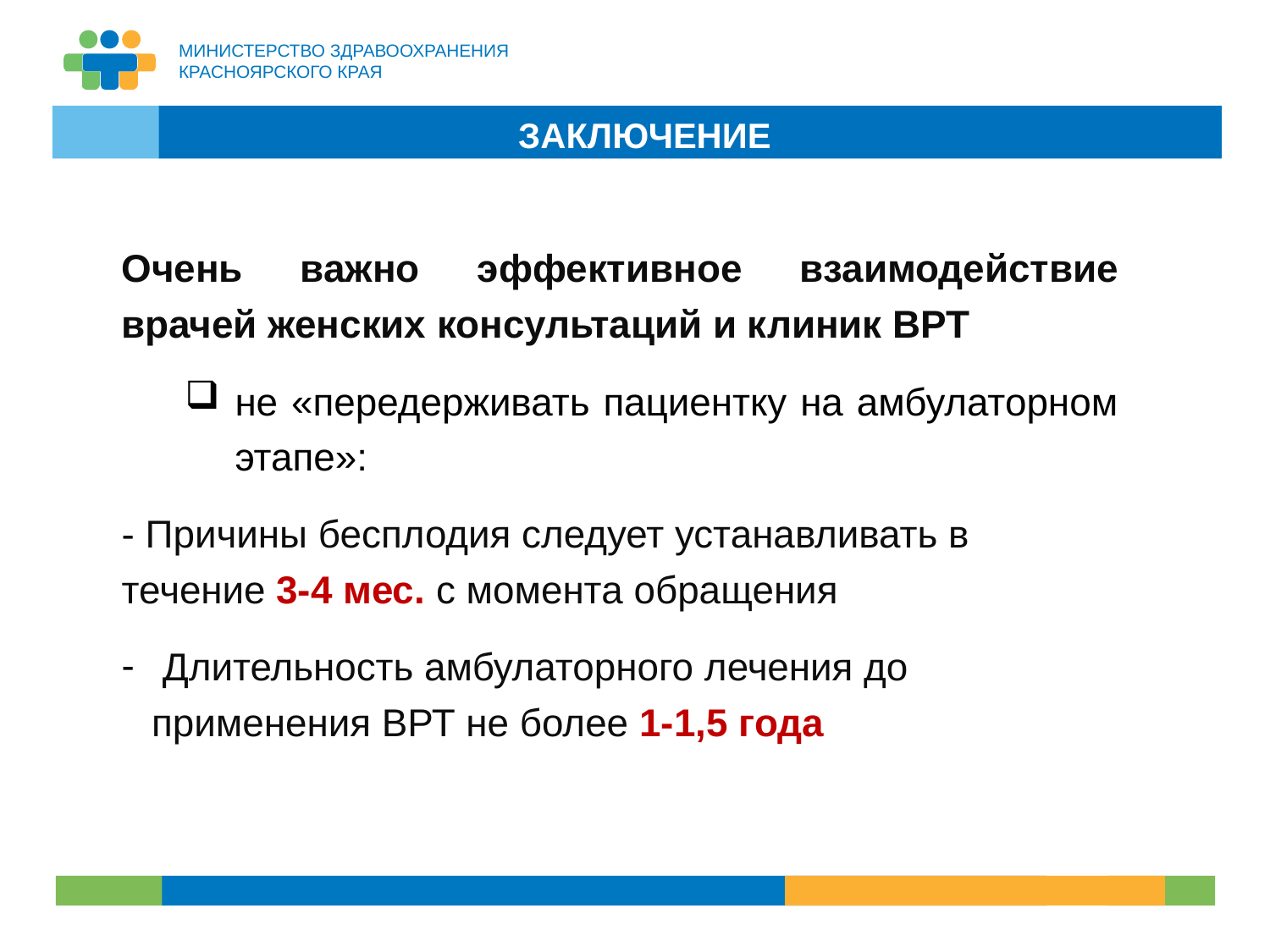

ЗАКЛЮЧЕНИЕ
Очень важно эффективное взаимодействие врачей женских консультаций и клиник ВРТ
не «передерживать пациентку на амбулаторном этапе»:
- Причины бесплодия следует устанавливать в течение 3-4 мес. с момента обращения
 Длительность амбулаторного лечения до применения ВРТ не более 1-1,5 года